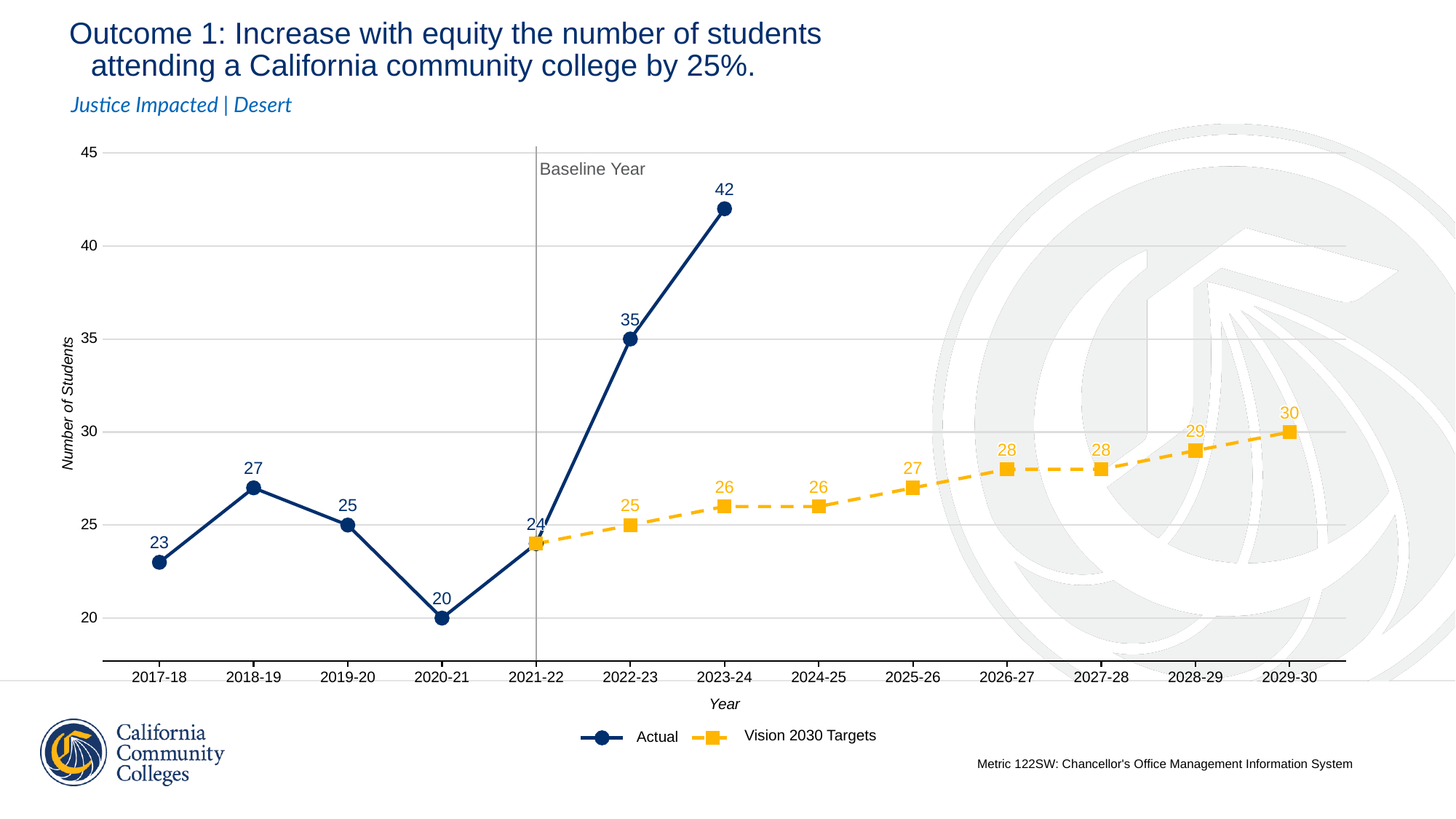

Outcome 1: Increase with equity the number of students
   attending a California community college by 25%.
Justice Impacted | Desert

45

Baseline Year
42
42
42
42
42
42
42
42
42
42
42
42
42
42
42
42
42

40

35
35
35
35
35
35
35
35
35
35
35
35
35
35
35
35
35

35

Number of Students
30
30
30
30
30
30
30
30
30
30
30
30
30
30
30
30
30

29
29
29
29
29
29
29
29
29
29
29
29
30
29
29
29
29
29

28
28
28
28
28
28
28
28
28
28
28
28
28
28
28
28
28
28
28
28
28
28
28
28
28
28
28
28
28
28
28
28
28
28

27
27
27
27
27
27
27
27
27
27
27
27
27
27
27
27
27
27
27
27
27
27
27
27
27
27
27
27
27
27
27
27
27
27

26
26
26
26
26
26
26
26
26
26
26
26
26
26
26
26
26
26
26
26
26
26
26
26
26
26
26
26
26
26
26
26
26
26

25
25
25
25
25
25
25
25
25
25
25
25
25
25
25
25
25
25
25
25
25
25
25
25
25
25
25
25
25
25
25
25
25
25

24
24
24
24
24
24
24
24
24
24
24
24
25
24
24
24
24
24

23
23
23
23
23
23
23
23
23
23
23
23
23
23
23
23
23

20
20
20
20
20
20
20
20
20
20
20
20
20
20
20
20
20

20

2017-18
2018-19
2019-20
2020-21
2021-22
2022-23
2023-24
2024-25
2025-26
2026-27
2027-28
2028-29
2029-30
Year
Vision 2030 Targets

Actual

Metric 122SW: Chancellor's Office Management Information System